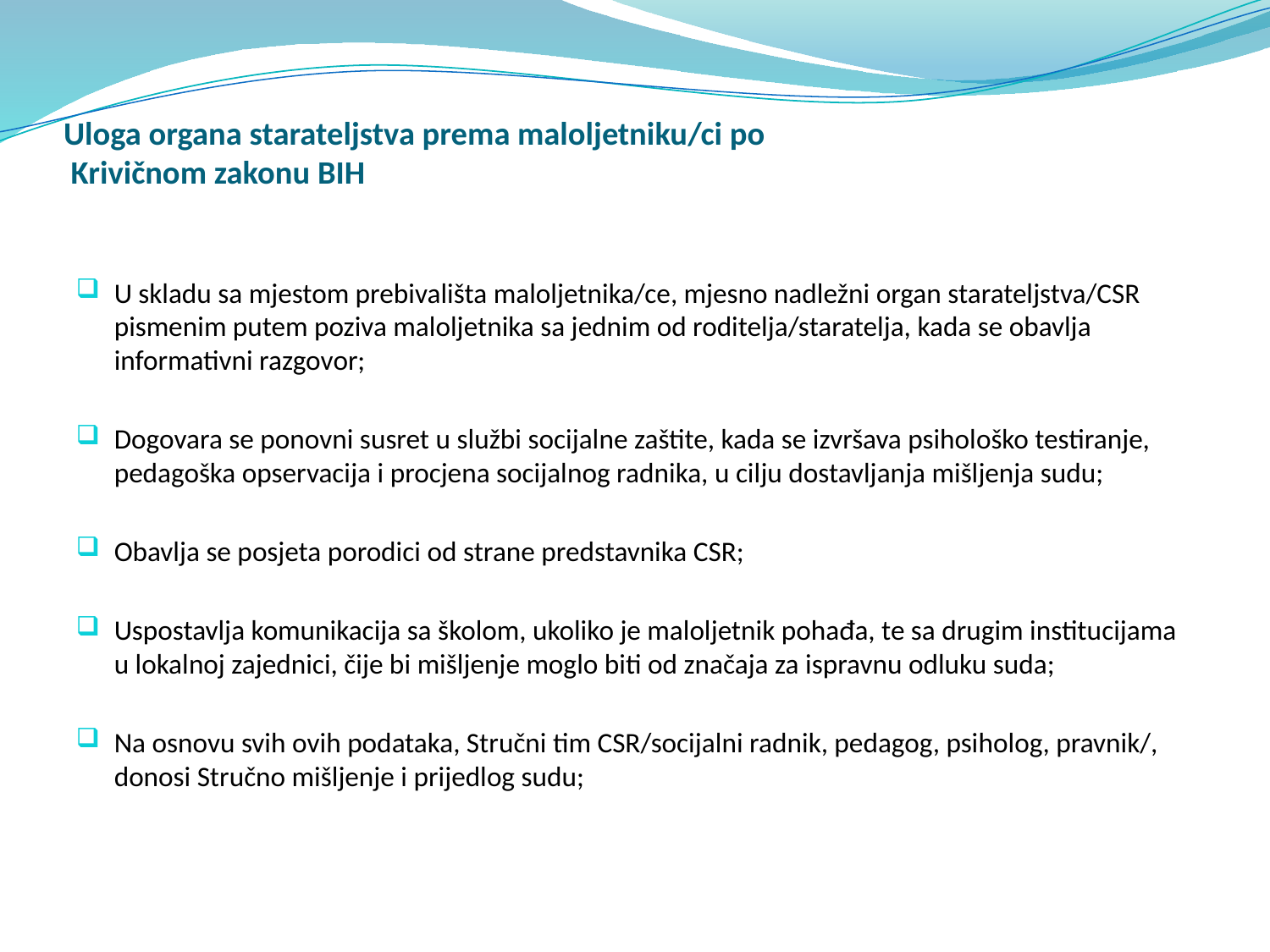

# Uloga organa starateljstva prema maloljetniku/ci po Krivičnom zakonu BIH
U skladu sa mjestom prebivališta maloljetnika/ce, mjesno nadležni organ starateljstva/CSR pismenim putem poziva maloljetnika sa jednim od roditelja/staratelja, kada se obavlja informativni razgovor;

Dogovara se ponovni susret u službi socijalne zaštite, kada se izvršava psihološko testiranje, pedagoška opservacija i procjena socijalnog radnika, u cilju dostavljanja mišljenja sudu;

Obavlja se posjeta porodici od strane predstavnika CSR;

Uspostavlja komunikacija sa školom, ukoliko je maloljetnik pohađa, te sa drugim institucijama u lokalnoj zajednici, čije bi mišljenje moglo biti od značaja za ispravnu odluku suda;

Na osnovu svih ovih podataka, Stručni tim CSR/socijalni radnik, pedagog, psiholog, pravnik/, donosi Stručno mišljenje i prijedlog sudu;